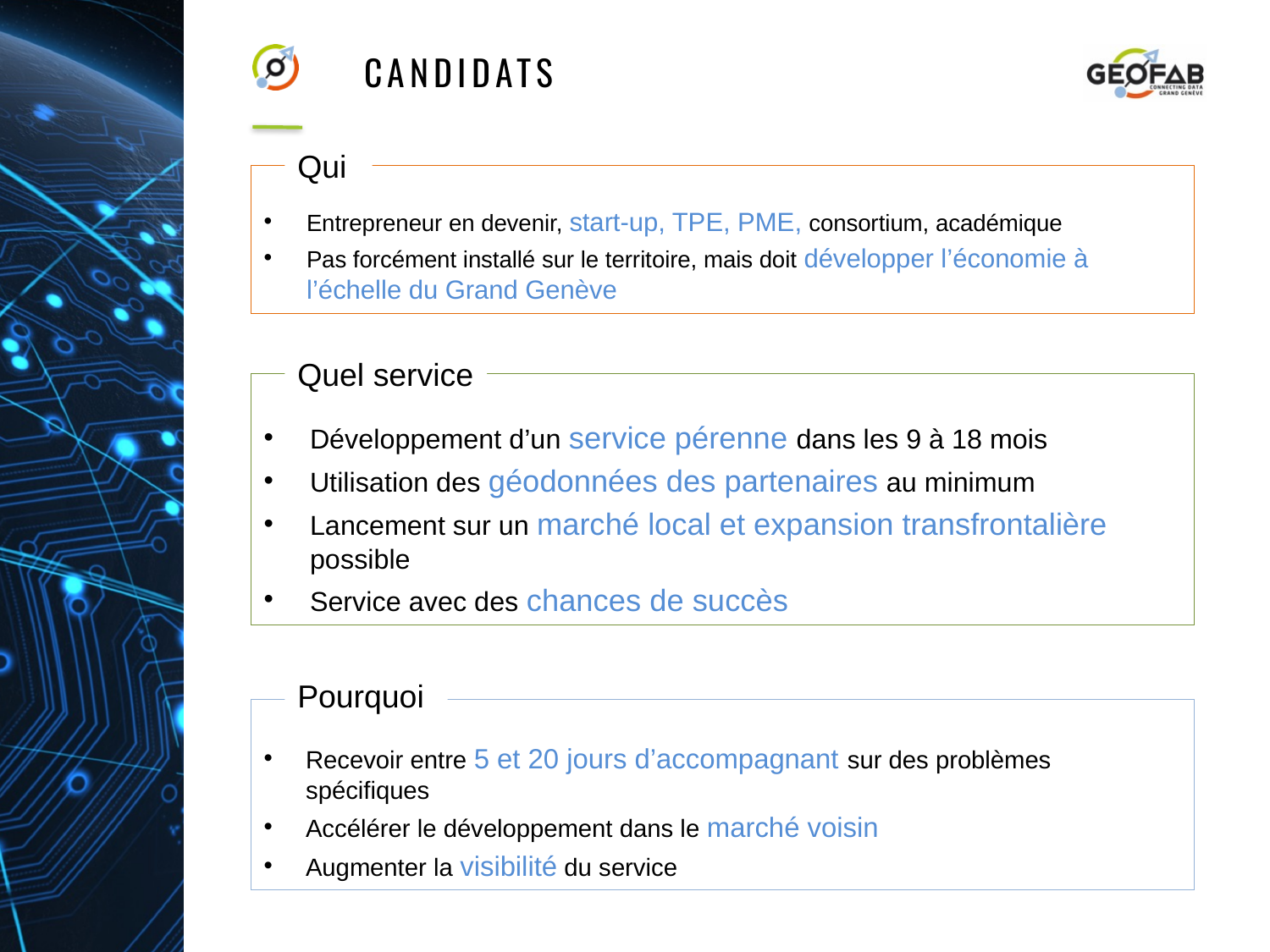

# candidats
Qui

Entrepreneur en devenir, start-up, TPE, PME, consortium, académique
Pas forcément installé sur le territoire, mais doit développer l’économie à l’échelle du Grand Genève

Quel service

Développement d’un service pérenne dans les 9 à 18 mois
Utilisation des géodonnées des partenaires au minimum
Lancement sur un marché local et expansion transfrontalière possible
Service avec des chances de succès
Pourquoi

Recevoir entre 5 et 20 jours d’accompagnant sur des problèmes spécifiques
Accélérer le développement dans le marché voisin
Augmenter la visibilité du service